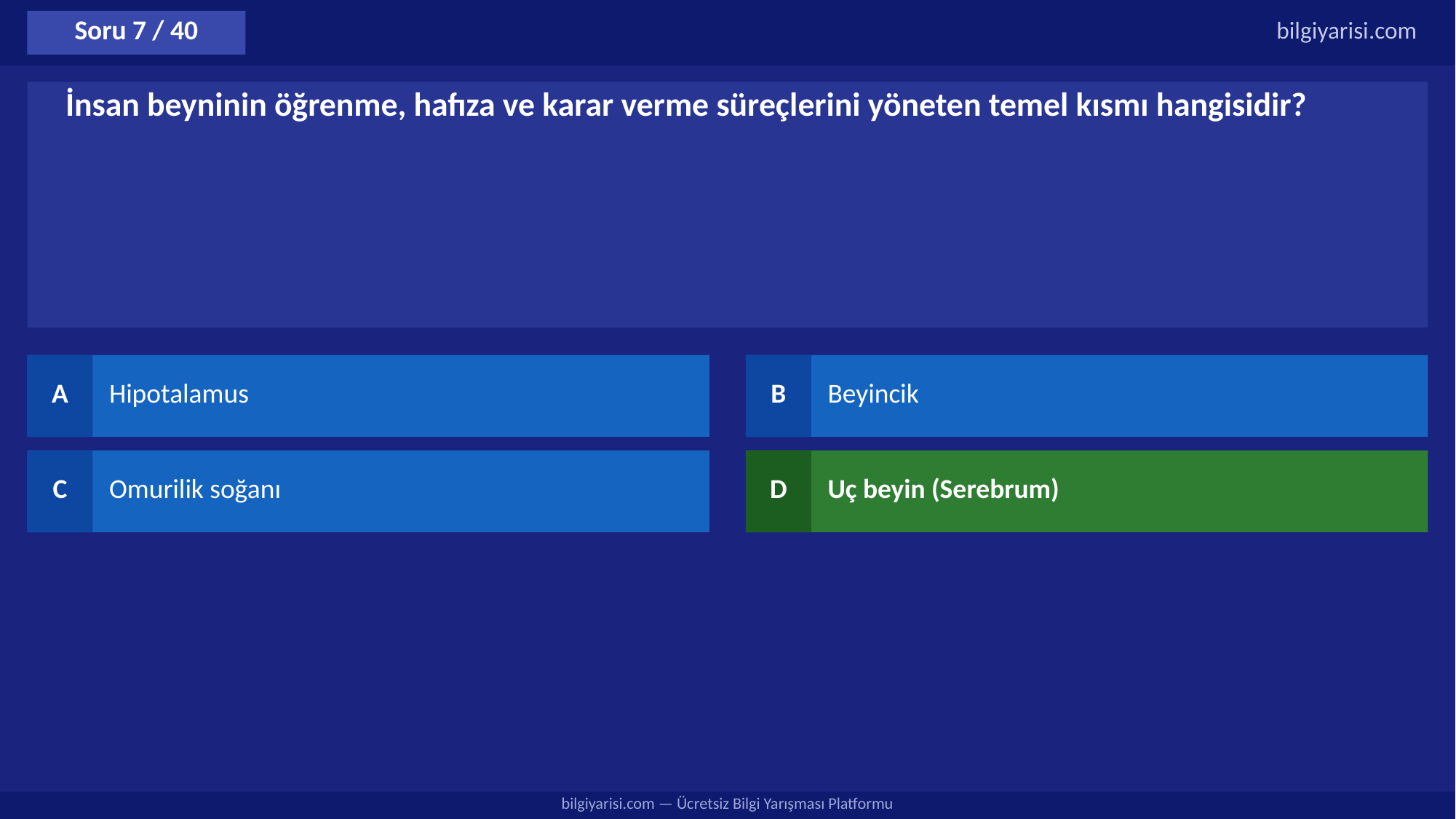

Soru 7 / 40
bilgiyarisi.com

İnsan beyninin öğrenme, hafıza ve karar verme süreçlerini yöneten temel kısmı hangisidir?

A
Hipotalamus

B
Beyincik

C
Omurilik soğanı

D
Uç beyin (Serebrum)
bilgiyarisi.com — Ücretsiz Bilgi Yarışması Platformu